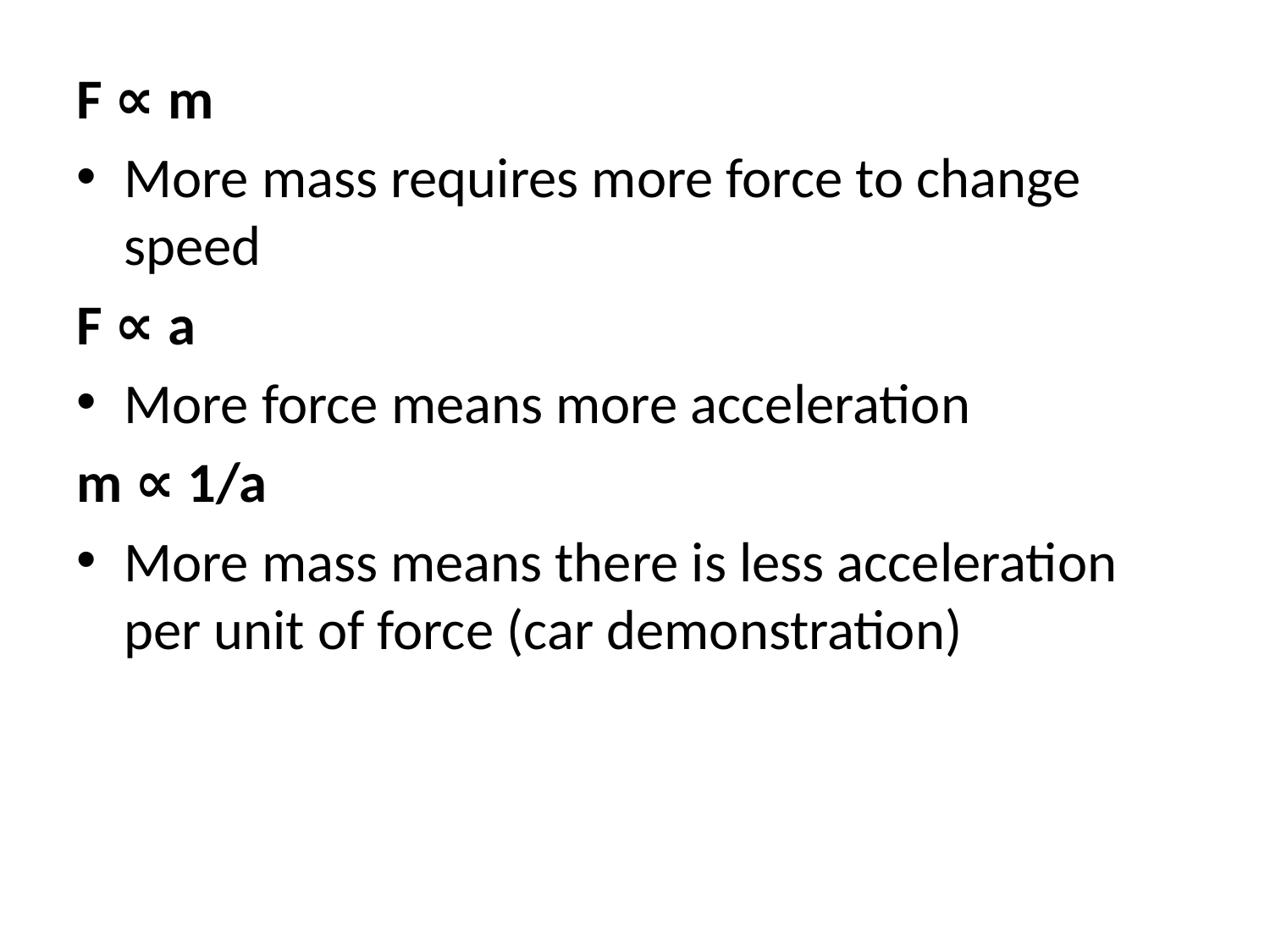

F ∝ m
More mass requires more force to change speed
F ∝ a
More force means more acceleration
m ∝ 1/a
More mass means there is less acceleration per unit of force (car demonstration)